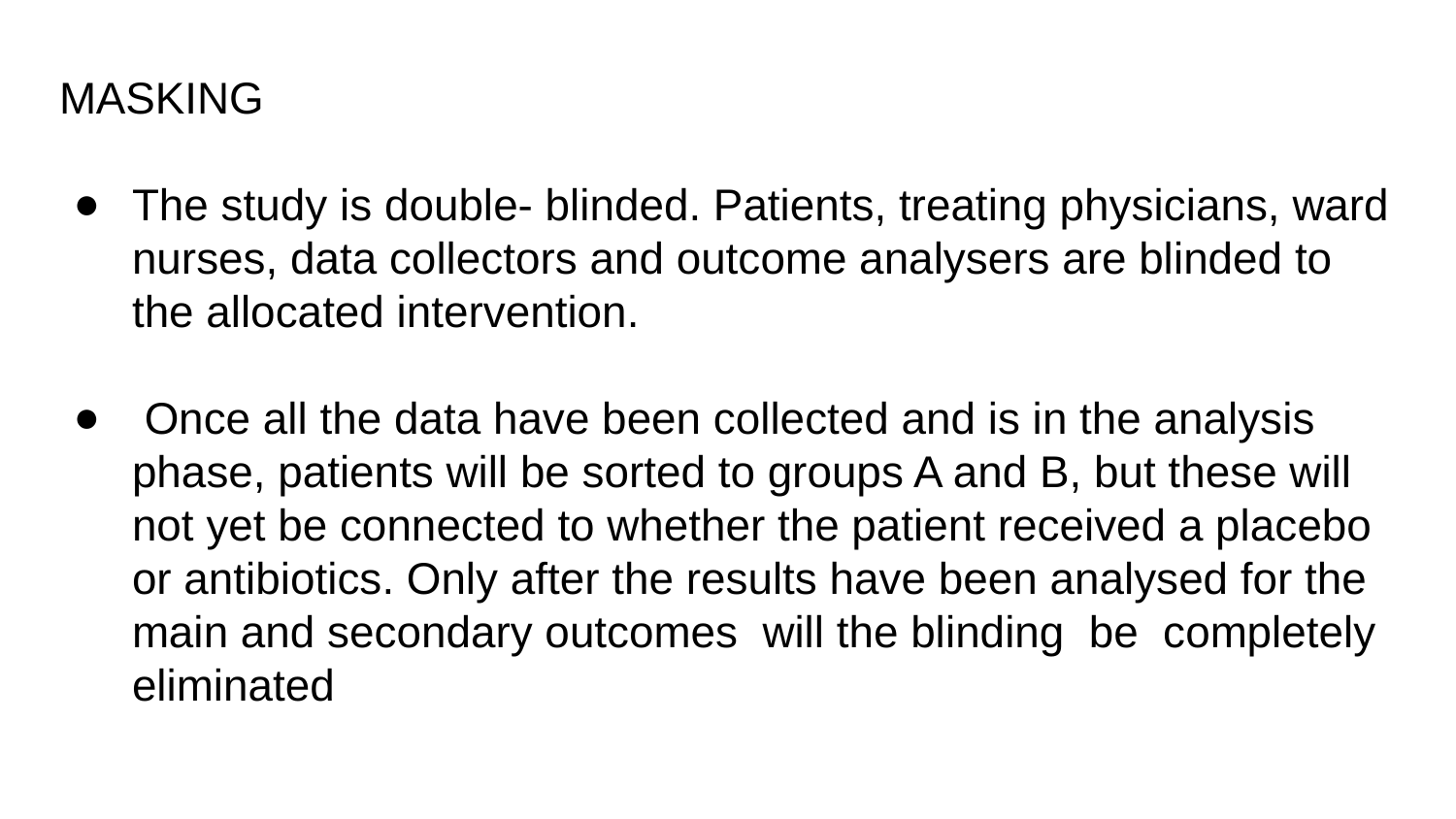

MASKING

The study is double- blinded. Patients, treating physicians, ward nurses, data collectors and outcome analysers are blinded to the allocated intervention.

 Once all the data have been collected and is in the analysis phase, patients will be sorted to groups A and B, but these will not yet be connected to whether the patient received a placebo or antibiotics. Only after the results have been analysed for the main and secondary outcomes  will the blinding  be  completely  eliminated